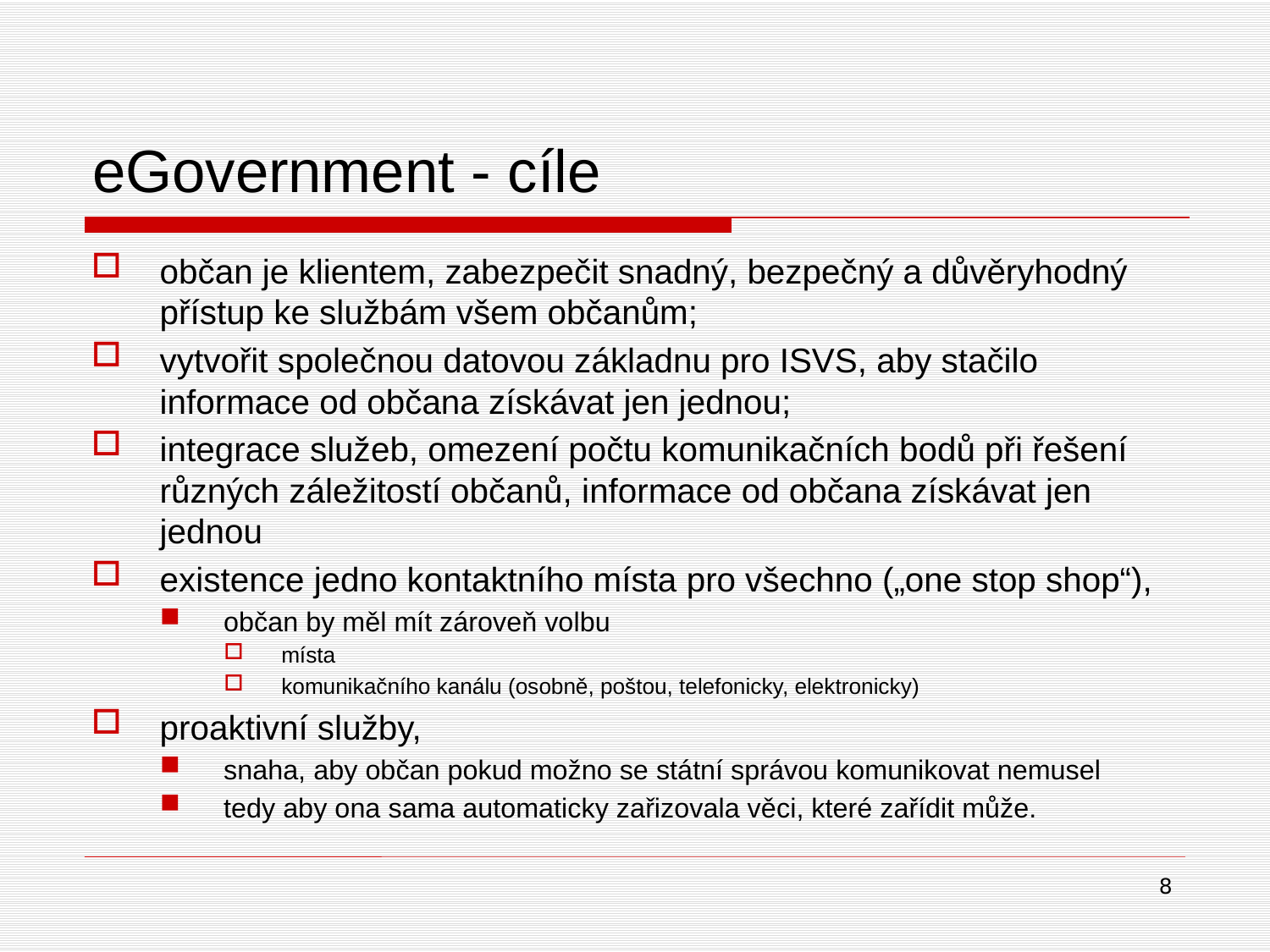

# eGovernment - cíle
občan je klientem, zabezpečit snadný, bezpečný a důvěryhodný přístup ke službám všem občanům;
vytvořit společnou datovou základnu pro ISVS, aby stačilo informace od občana získávat jen jednou;
integrace služeb, omezení počtu komunikačních bodů při řešení různých záležitostí občanů, informace od občana získávat jen jednou
existence jedno kontaktního místa pro všechno („one stop shop“),
občan by měl mít zároveň volbu
místa
komunikačního kanálu (osobně, poštou, telefonicky, elektronicky)
proaktivní služby,
snaha, aby občan pokud možno se státní správou komunikovat nemusel
tedy aby ona sama automaticky zařizovala věci, které zařídit může.
8